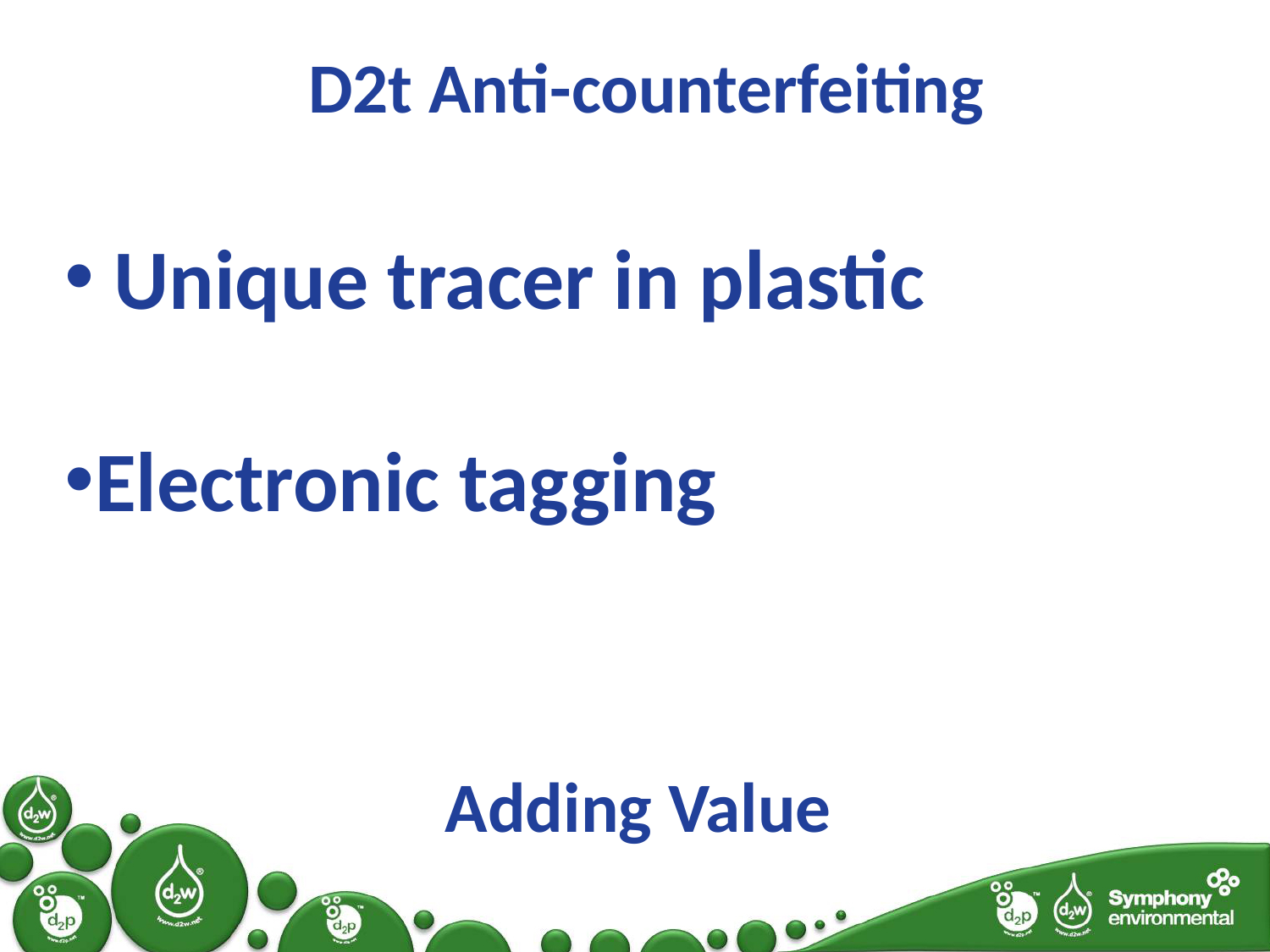

D2t Anti-counterfeiting
 Unique tracer in plastic

Electronic tagging

Adding Value